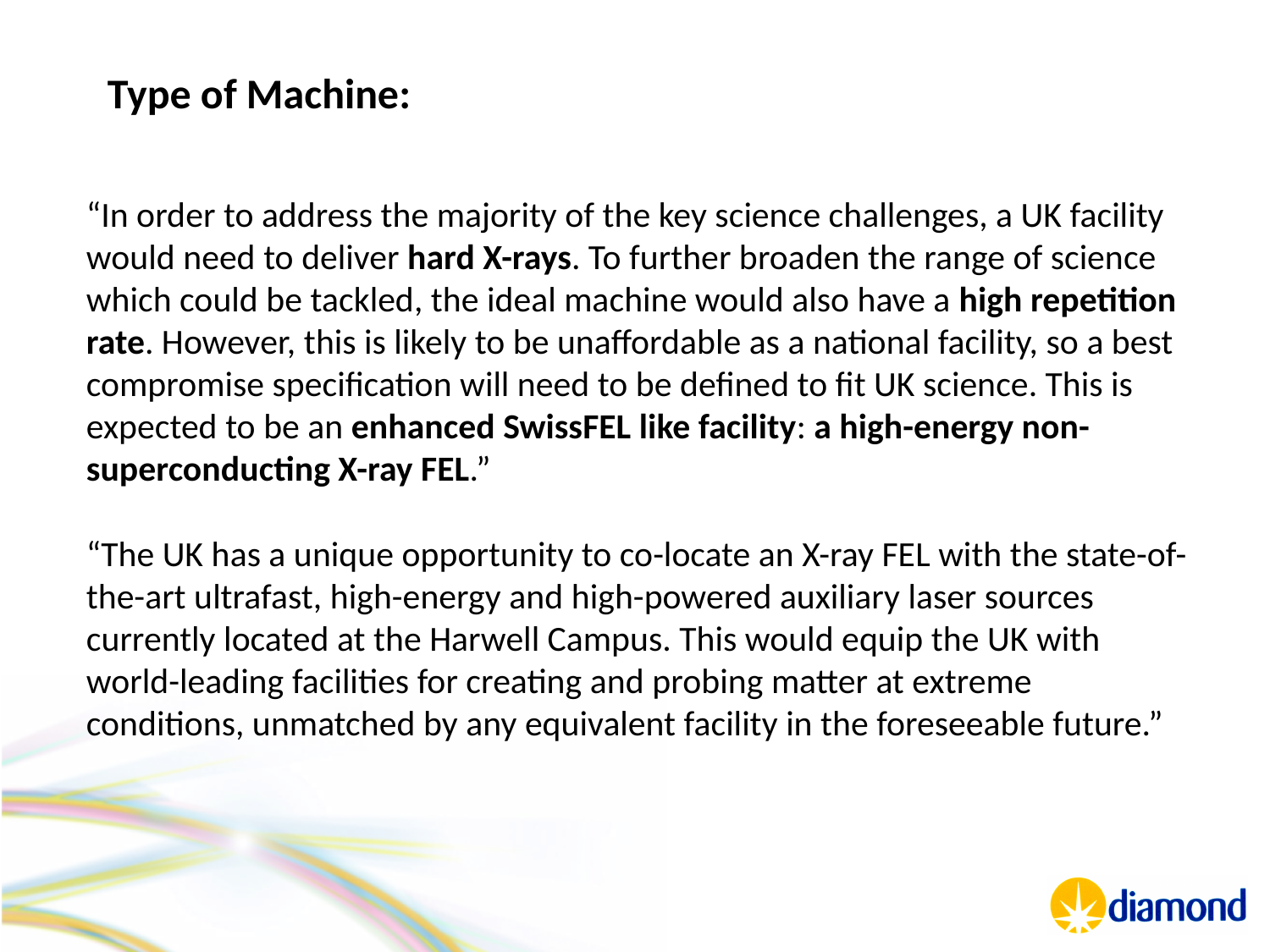

Type of Machine:
“In order to address the majority of the key science challenges, a UK facility would need to deliver hard X-rays. To further broaden the range of science which could be tackled, the ideal machine would also have a high repetition rate. However, this is likely to be unaffordable as a national facility, so a best compromise specification will need to be defined to fit UK science. This is expected to be an enhanced SwissFEL like facility: a high-energy non-superconducting X-ray FEL.”

“The UK has a unique opportunity to co-locate an X-ray FEL with the state-of-the-art ultrafast, high-energy and high-powered auxiliary laser sources currently located at the Harwell Campus. This would equip the UK with world-leading facilities for creating and probing matter at extreme conditions, unmatched by any equivalent facility in the foreseeable future.”